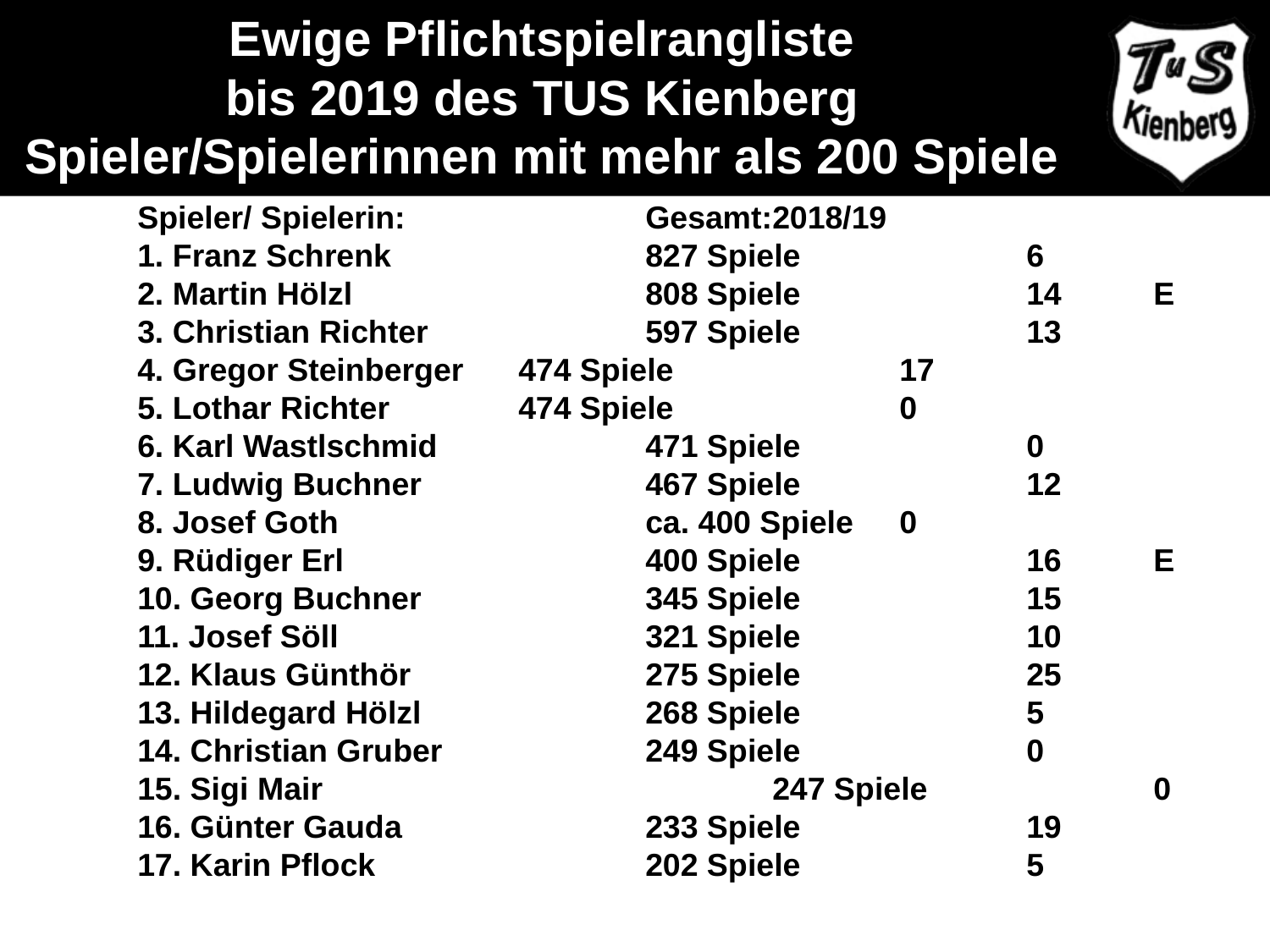

Ewige Pflichtspielrangliste
bis 2019 des TUS Kienberg
Spieler/Spielerinnen mit mehr als 200 Spiele

Spieler/ Spielerin:		Gesamt:	2018/19
1. Franz Schrenk		827 Spiele		6
2. Martin Hölzl			808 Spiele		14	E
3. Christian Richter		597 Spiele		13
4. Gregor Steinberger	474 Spiele		17
5. Lothar Richter		474 Spiele		0
6. Karl Wastlschmid		471 Spiele		0
7. Ludwig Buchner		467 Spiele		12
8. Josef Goth			ca. 400 Spiele	0
9. Rüdiger Erl			400 Spiele		16	E
10. Georg Buchner		345 Spiele		15
11. Josef Söll			321 Spiele		10
12. Klaus Günthör		275 Spiele		25
13. Hildegard Hölzl		268 Spiele		5
14. Christian Gruber		249 Spiele		0
15. Sigi Mair				247 Spiele		0
16. Günter Gauda		233 Spiele		19
17. Karin Pflock			202 Spiele		5